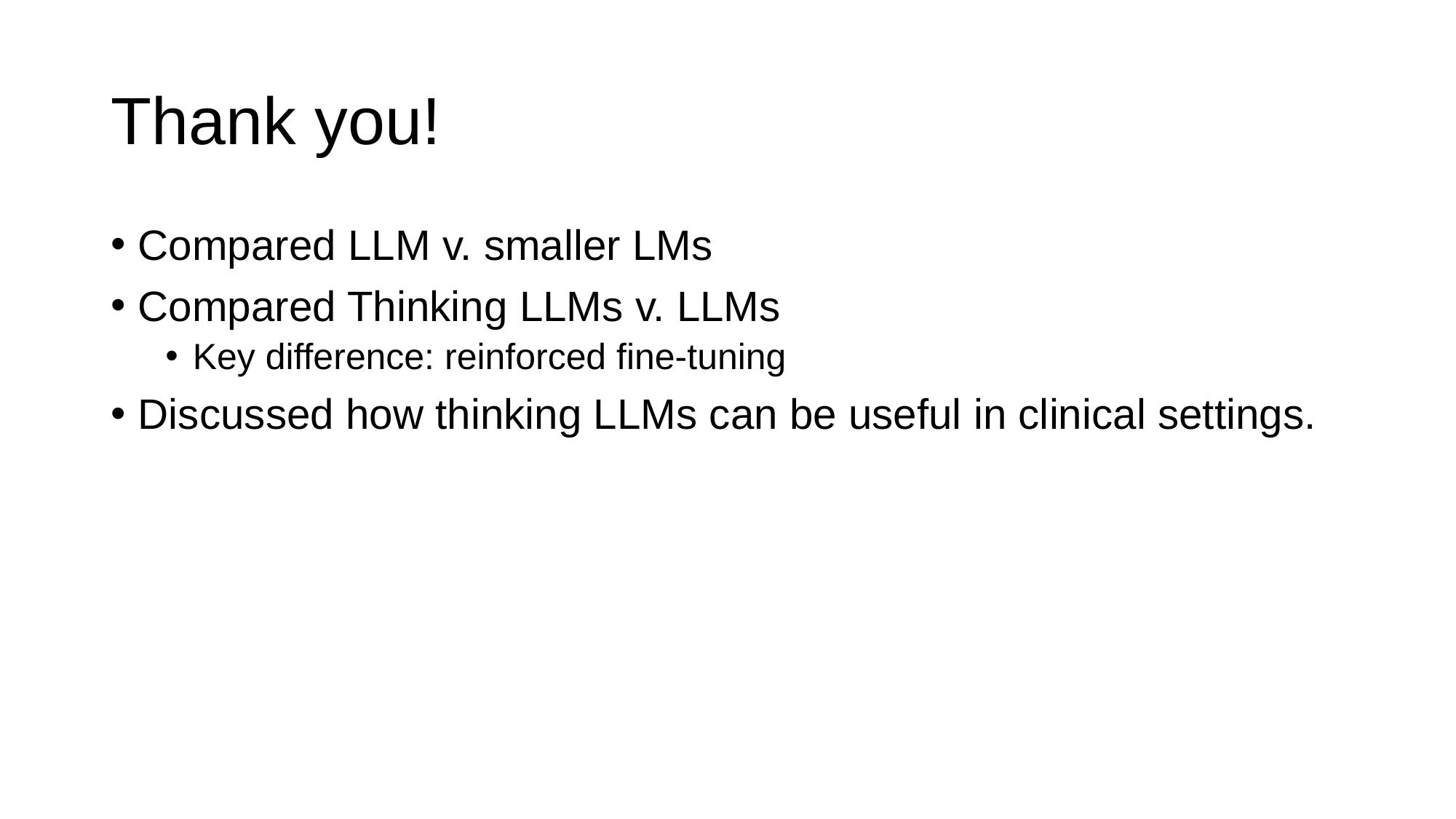

# Thank you!
Compared LLM v. smaller LMs
Compared Thinking LLMs v. LLMs
Key difference: reinforced fine-tuning
Discussed how thinking LLMs can be useful in clinical settings.